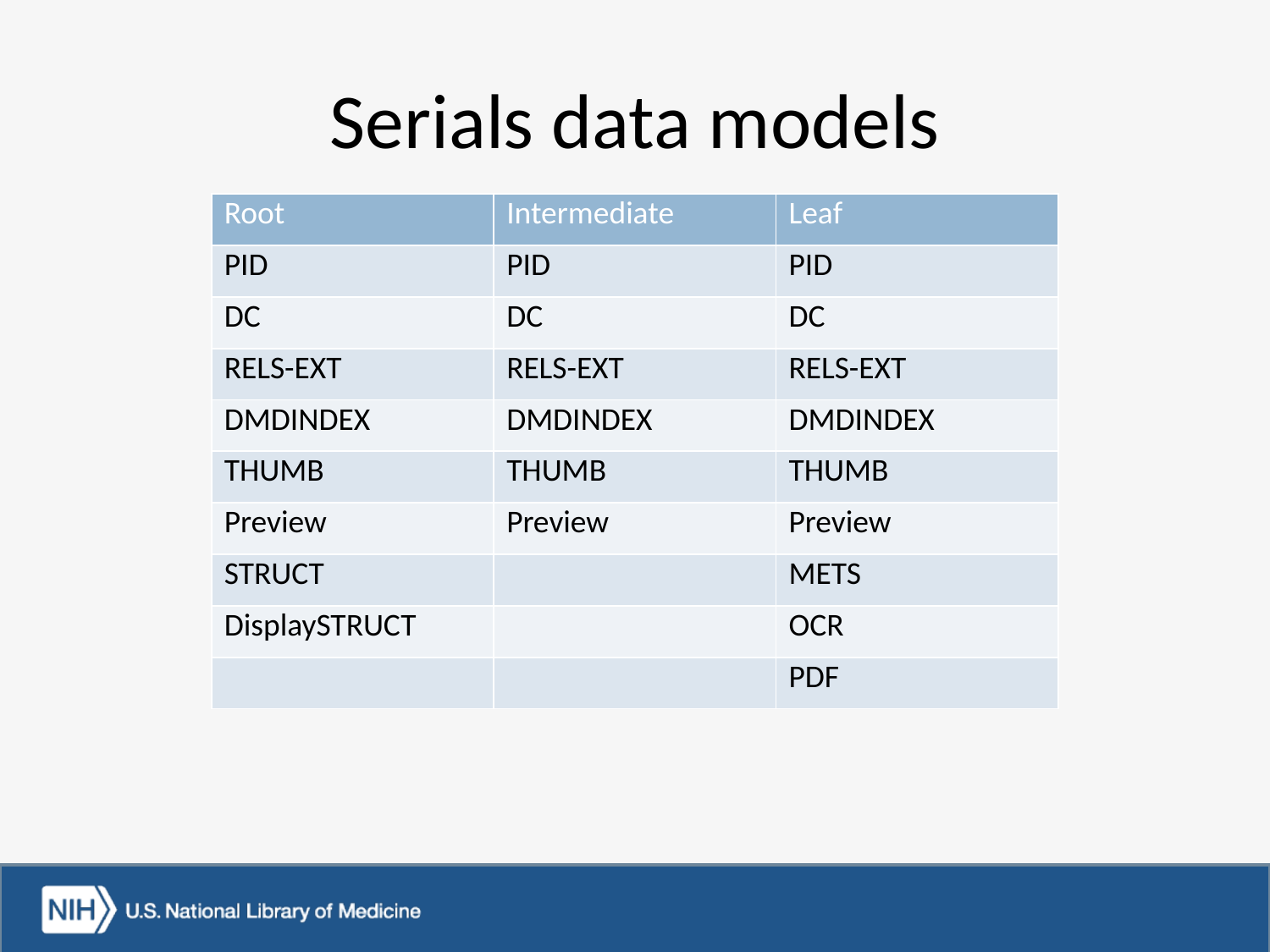

# Serials data models
| Root | Intermediate | Leaf |
| --- | --- | --- |
| PID | PID | PID |
| DC | DC | DC |
| RELS-EXT | RELS-EXT | RELS-EXT |
| DMDINDEX | DMDINDEX | DMDINDEX |
| THUMB | THUMB | THUMB |
| Preview | Preview | Preview |
| STRUCT |  | METS |
| DisplaySTRUCT |  | OCR |
|  |  | PDF |